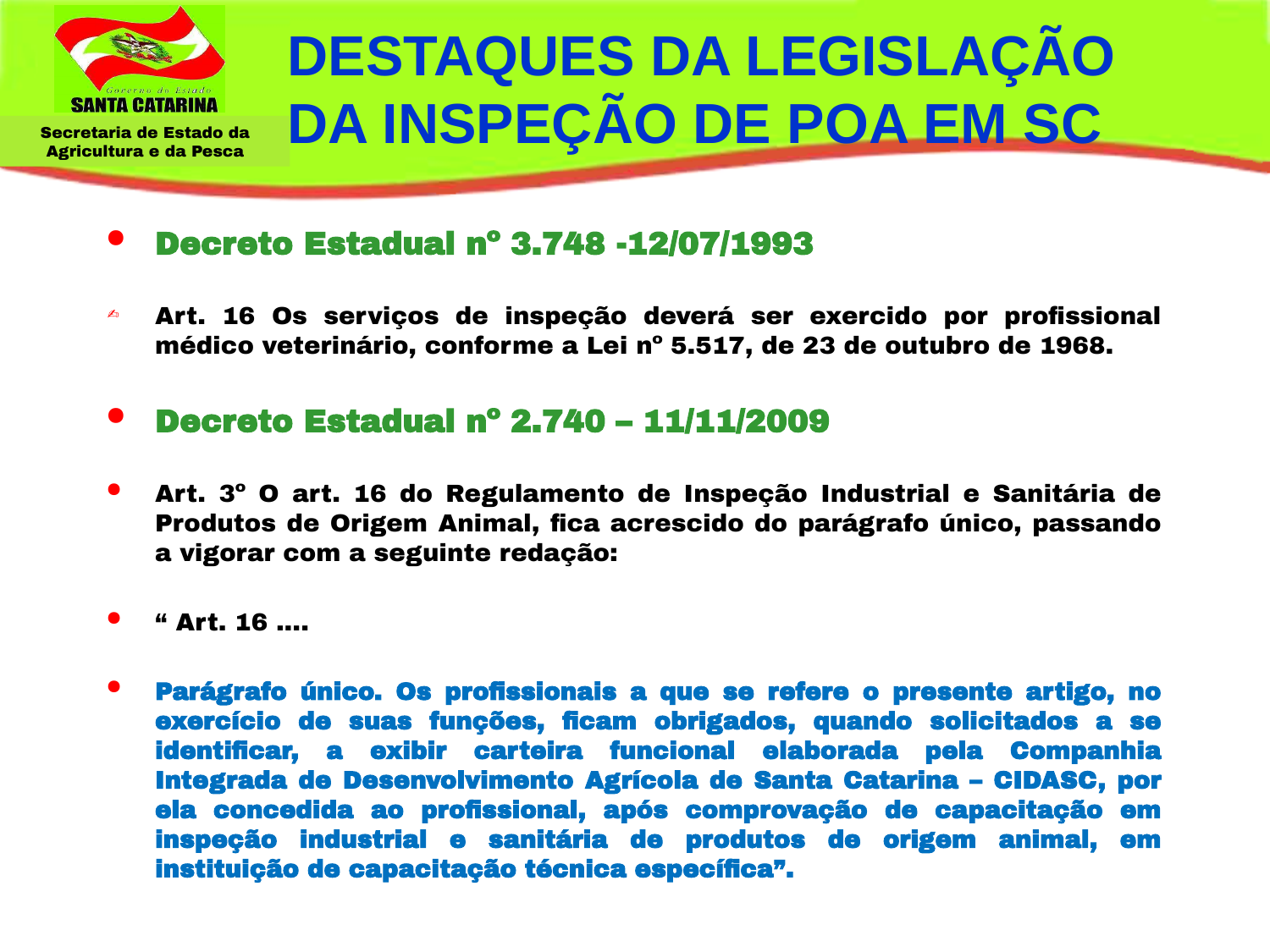

DESTAQUES DA LEGISLAÇÃO DA INSPEÇÃO DE POA EM SC

Decreto Estadual nº 3.748 -12/07/1993

Art. 16 Os serviços de inspeção deverá ser exercido por profissional médico veterinário, conforme a Lei nº 5.517, de 23 de outubro de 1968.

Decreto Estadual nº 2.740 – 11/11/2009

Art. 3º O art. 16 do Regulamento de Inspeção Industrial e Sanitária de Produtos de Origem Animal, fica acrescido do parágrafo único, passando a vigorar com a seguinte redação:

“ Art. 16 ....

Parágrafo único. Os profissionais a que se refere o presente artigo, no exercício de suas funções, ficam obrigados, quando solicitados a se identificar, a exibir carteira funcional elaborada pela Companhia Integrada de Desenvolvimento Agrícola de Santa Catarina – CIDASC, por ela concedida ao profissional, após comprovação de capacitação em inspeção industrial e sanitária de produtos de origem animal, em instituição de capacitação técnica específica”.